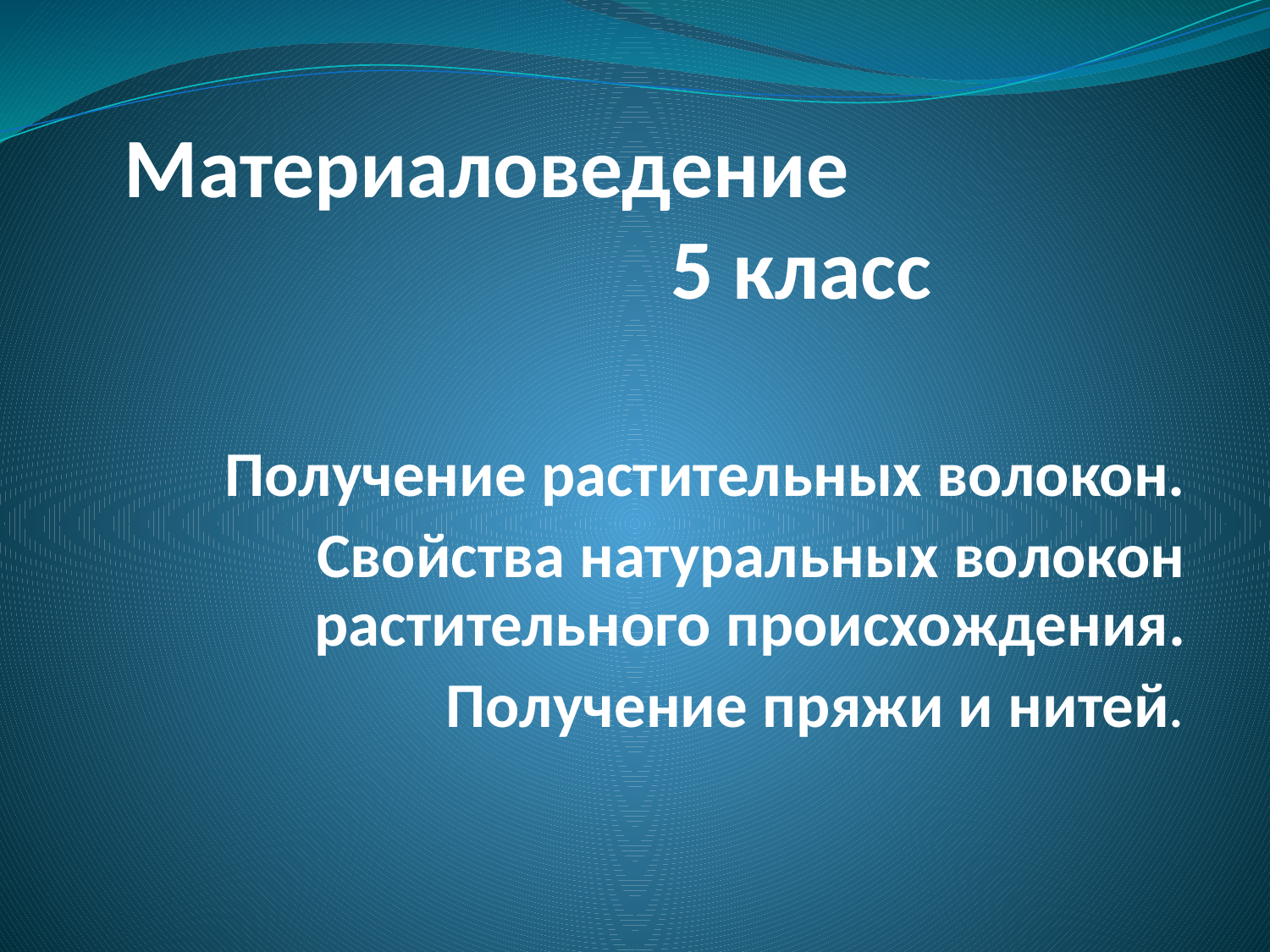

# Материаловедение                                  5 класс

Получение растительных волокон.
Свойства натуральных волокон растительного происхождения.
Получение пряжи и нитей.